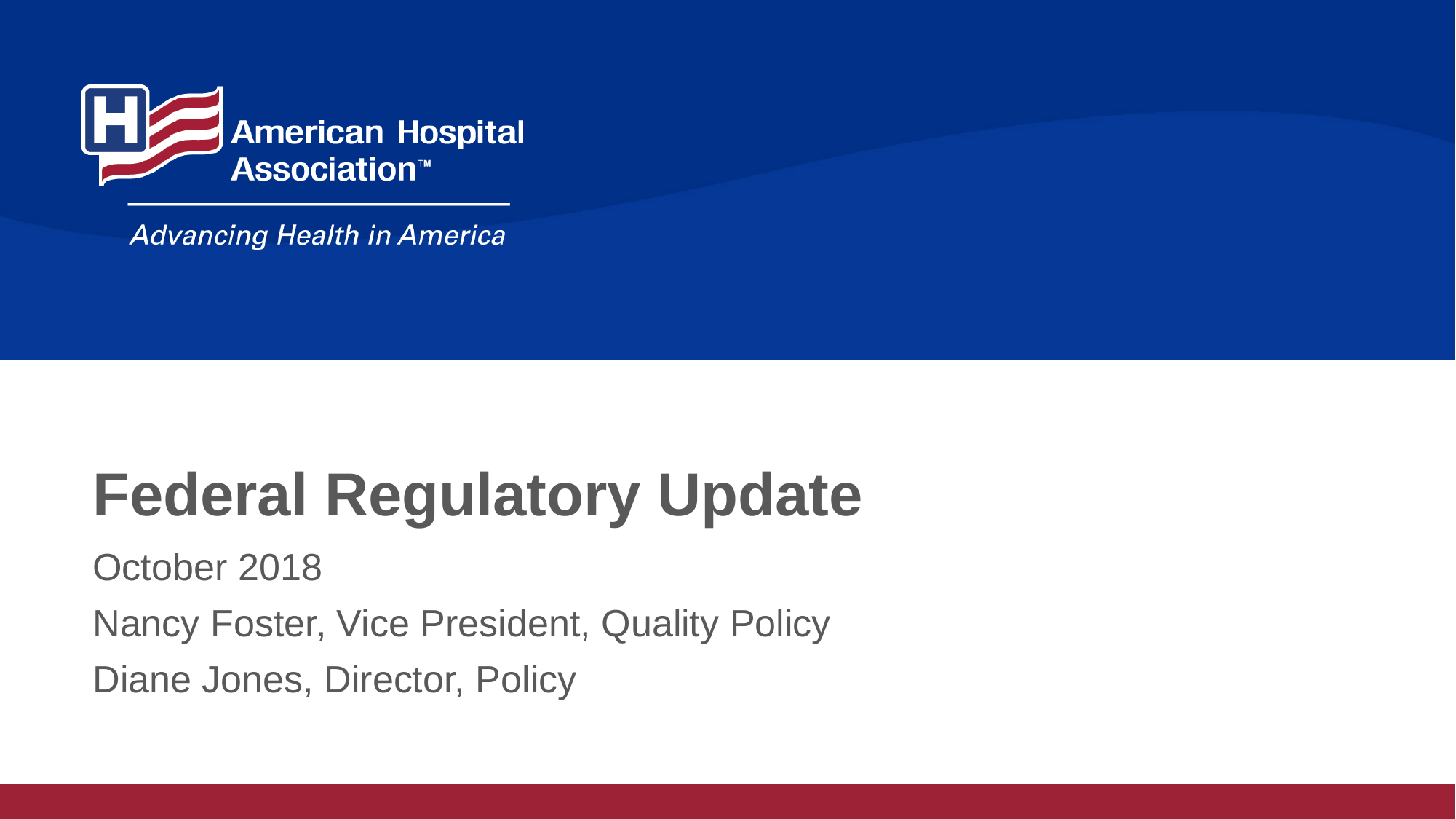

# Federal Regulatory Update
October 2018
Nancy Foster, Vice President, Quality Policy
Diane Jones, Director, Policy